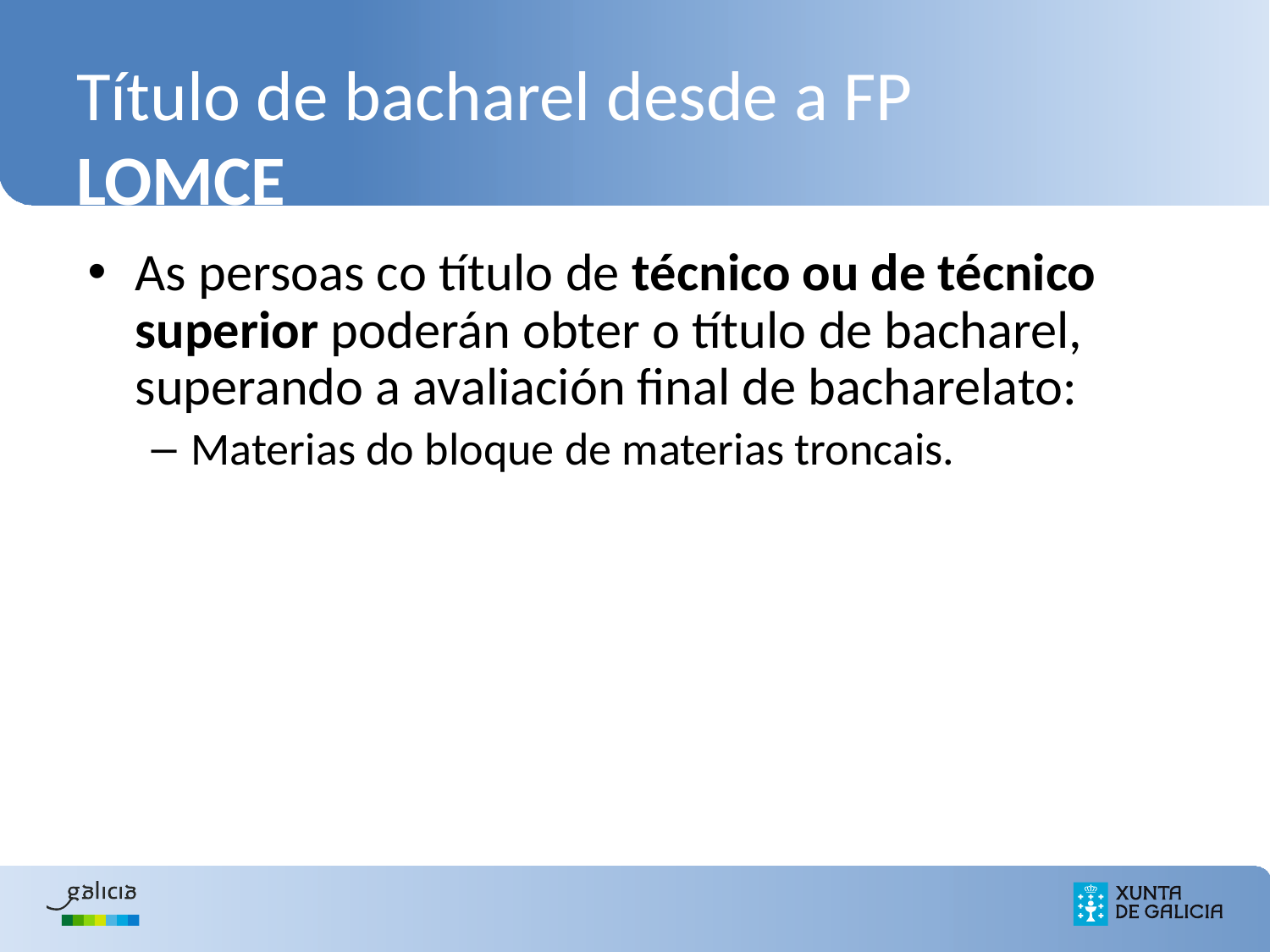

Título de bacharel desde a FP
LOMCE
As persoas co título de técnico ou de técnico superior poderán obter o título de bacharel, superando a avaliación final de bacharelato:
Materias do bloque de materias troncais.